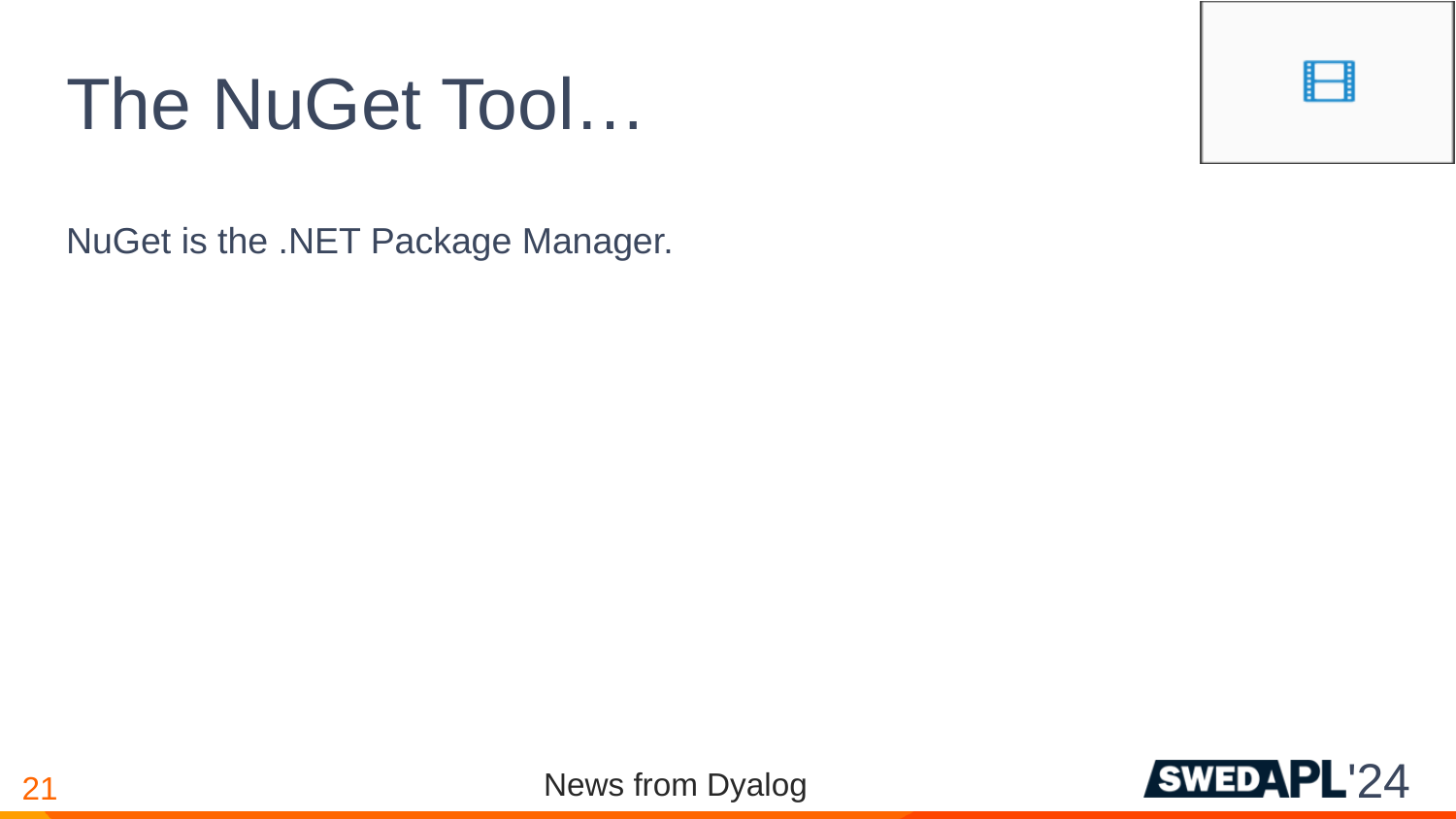

# The NuGet Tool…
NuGet is the .NET Package Manager.